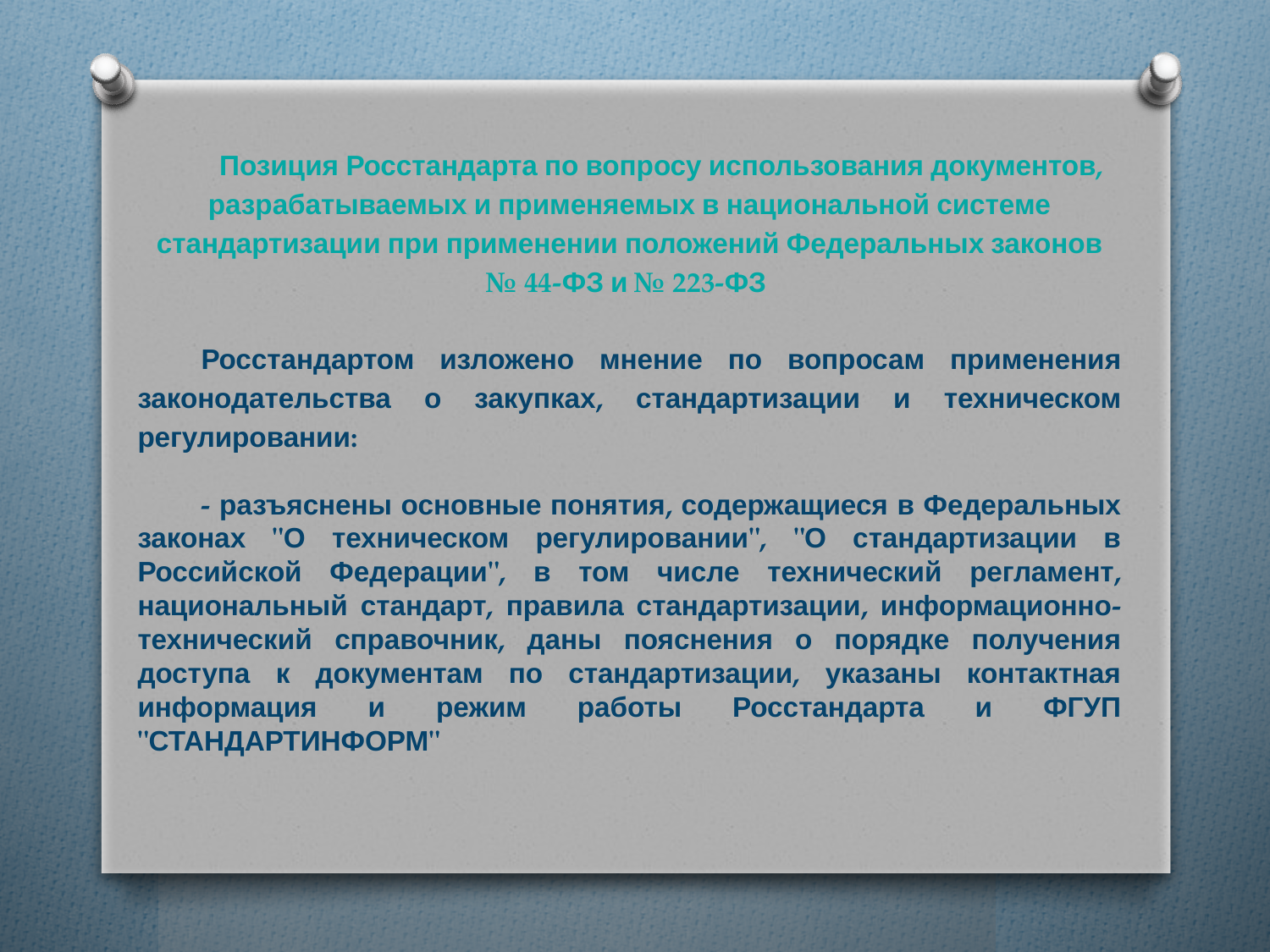

Позиция Росстандарта по вопросу использования документов, разрабатываемых и применяемых в национальной системе стандартизации при применении положений Федеральных законов № 44-ФЗ и № 223-ФЗ

Росстандартом изложено мнение по вопросам применения законодательства о закупках, стандартизации и техническом регулировании:

- разъяснены основные понятия, содержащиеся в Федеральных законах "О техническом регулировании", "О стандартизации в Российской Федерации", в том числе технический регламент, национальный стандарт, правила стандартизации, информационно-технический справочник, даны пояснения о порядке получения доступа к документам по стандартизации, указаны контактная информация и режим работы Росстандарта и ФГУП "СТАНДАРТИНФОРМ"